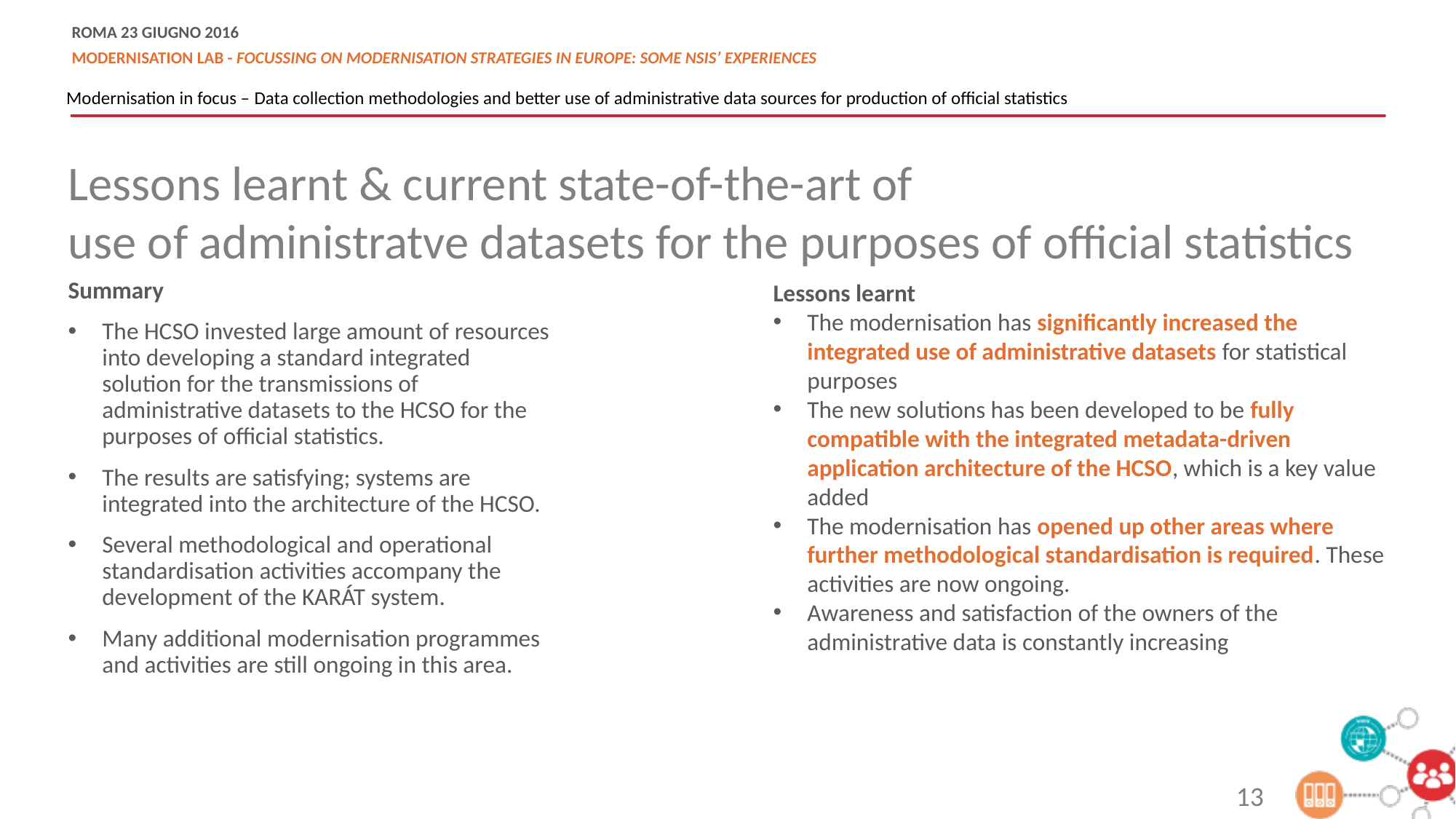

Modernisation in focus – Data collection methodologies and better use of administrative data sources for production of official statistics

Lessons learnt & current state-of-the-art of
use of administratve datasets for the purposes of official statistics
Summary
The HCSO invested large amount of resources into developing a standard integrated solution for the transmissions of administrative datasets to the HCSO for the purposes of official statistics.
The results are satisfying; systems are integrated into the architecture of the HCSO.
Several methodological and operational standardisation activities accompany the development of the KARÁT system.
Many additional modernisation programmes and activities are still ongoing in this area.
Lessons learnt
The modernisation has significantly increased the integrated use of administrative datasets for statistical purposes
The new solutions has been developed to be fully compatible with the integrated metadata-driven application architecture of the HCSO, which is a key value added
The modernisation has opened up other areas where further methodological standardisation is required. These activities are now ongoing.
Awareness and satisfaction of the owners of the administrative data is constantly increasing

13